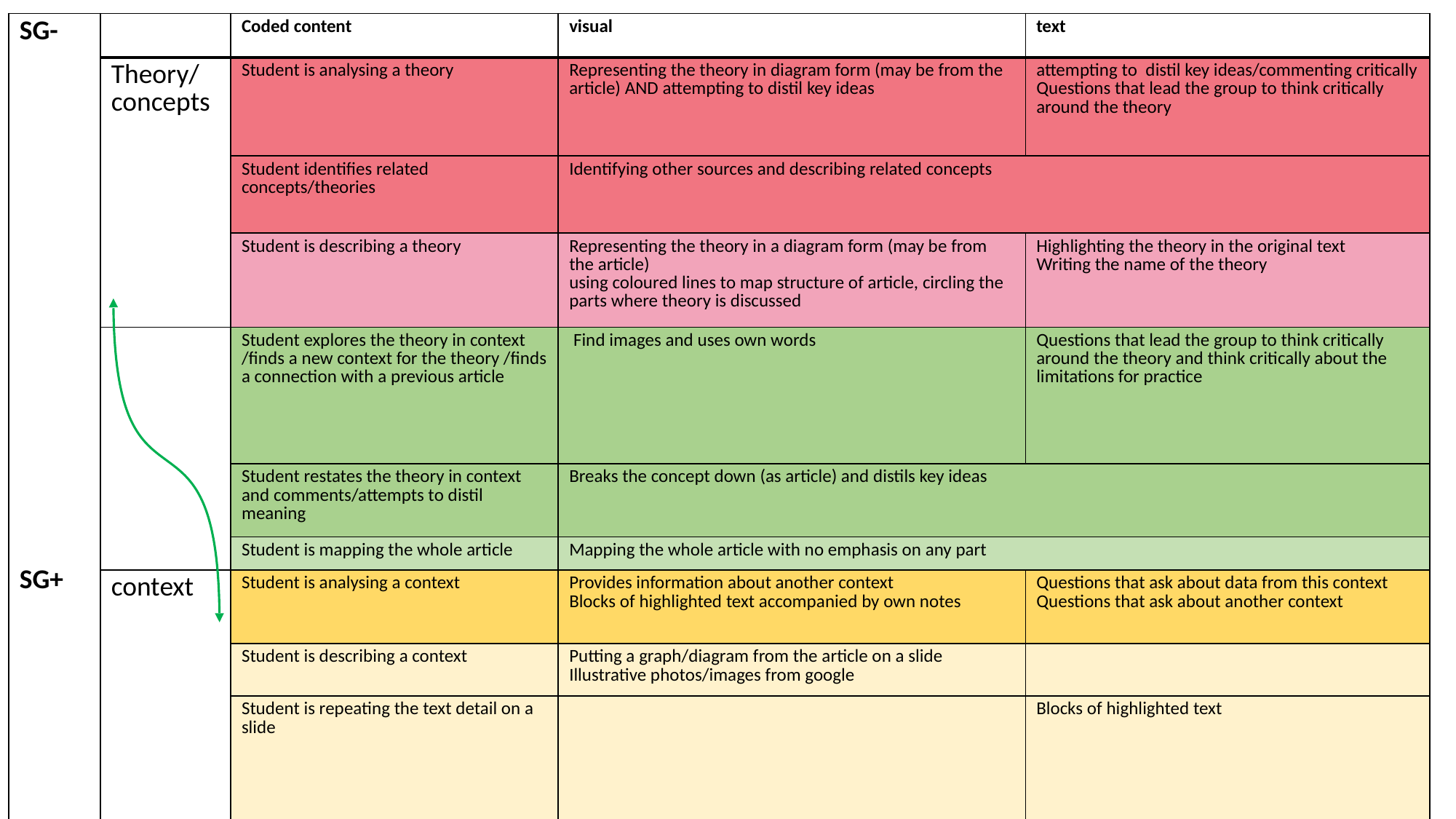

| SG- SG+ |  | Coded content | visual | text |
| --- | --- | --- | --- | --- |
|  | Theory/ concepts | Student is analysing a theory | Representing the theory in diagram form (may be from the article) AND attempting to distil key ideas | attempting to distil key ideas/commenting critically Questions that lead the group to think critically around the theory |
|  |  | Student identifies related concepts/theories | Identifying other sources and describing related concepts | Identifying other sources and describing related concepts Questions that ask about related theories |
|  |  | Student is describing a theory | Representing the theory in a diagram form (may be from the article) using coloured lines to map structure of article, circling the parts where theory is discussed | Highlighting the theory in the original text Writing the name of the theory |
|  |  | Student explores the theory in context /finds a new context for the theory /finds a connection with a previous article | Find images and uses own words | Questions that lead the group to think critically around the theory and think critically about the limitations for practice |
|  |  | Student restates the theory in context and comments/attempts to distil meaning | Breaks the concept down (as article) and distils key ideas |  |
|  |  | Student is mapping the whole article | Mapping the whole article with no emphasis on any part |  |
|  | context | Student is analysing a context | Provides information about another context Blocks of highlighted text accompanied by own notes | Questions that ask about data from this context Questions that ask about another context |
|  |  | Student is describing a context | Putting a graph/diagram from the article on a slide Illustrative photos/images from google |  |
|  |  | Student is repeating the text detail on a slide |  | Blocks of highlighted text |